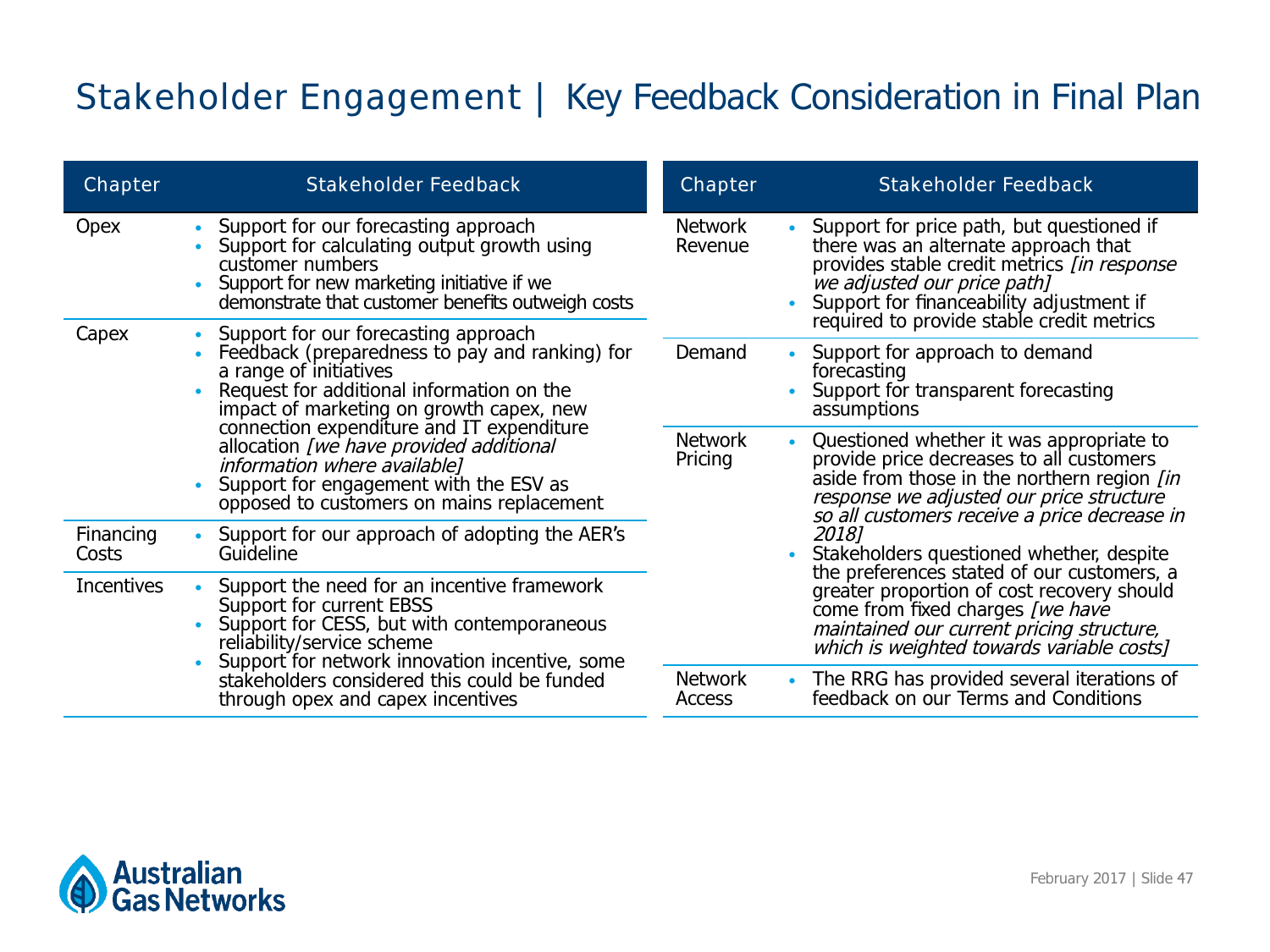

# Stakeholder Engagement | Key Feedback Consideration in Final Plan
| Chapter | Stakeholder Feedback |
| --- | --- |
| Opex | Support for our forecasting approach Support for calculating output growth using customer numbers Support for new marketing initiative if we demonstrate that customer benefits outweigh costs |
| Capex | Support for our forecasting approach Feedback (preparedness to pay and ranking) for a range of initiatives Request for additional information on the impact of marketing on growth capex, new connection expenditure and IT expenditure allocation [we have provided additional information where available] Support for engagement with the ESV as opposed to customers on mains replacement |
| Financing Costs | Support for our approach of adopting the AER’s Guideline |
| Incentives | Support the need for an incentive framework Support for current EBSS Support for CESS, but with contemporaneous reliability/service scheme Support for network innovation incentive, some stakeholders considered this could be funded through opex and capex incentives |
| Chapter | Stakeholder Feedback |
| --- | --- |
| Network Revenue | Support for price path, but questioned if there was an alternate approach that provides stable credit metrics [in response we adjusted our price path] Support for financeability adjustment if required to provide stable credit metrics |
| Demand | Support for approach to demand forecasting Support for transparent forecasting assumptions |
| Network Pricing | Questioned whether it was appropriate to provide price decreases to all customers aside from those in the northern region [in response we adjusted our price structure so all customers receive a price decrease in 2018] Stakeholders questioned whether, despite the preferences stated of our customers, a greater proportion of cost recovery should come from fixed charges [we have maintained our current pricing structure, which is weighted towards variable costs] |
| Network Access | The RRG has provided several iterations of feedback on our Terms and Conditions |
February 2017 | Slide 47